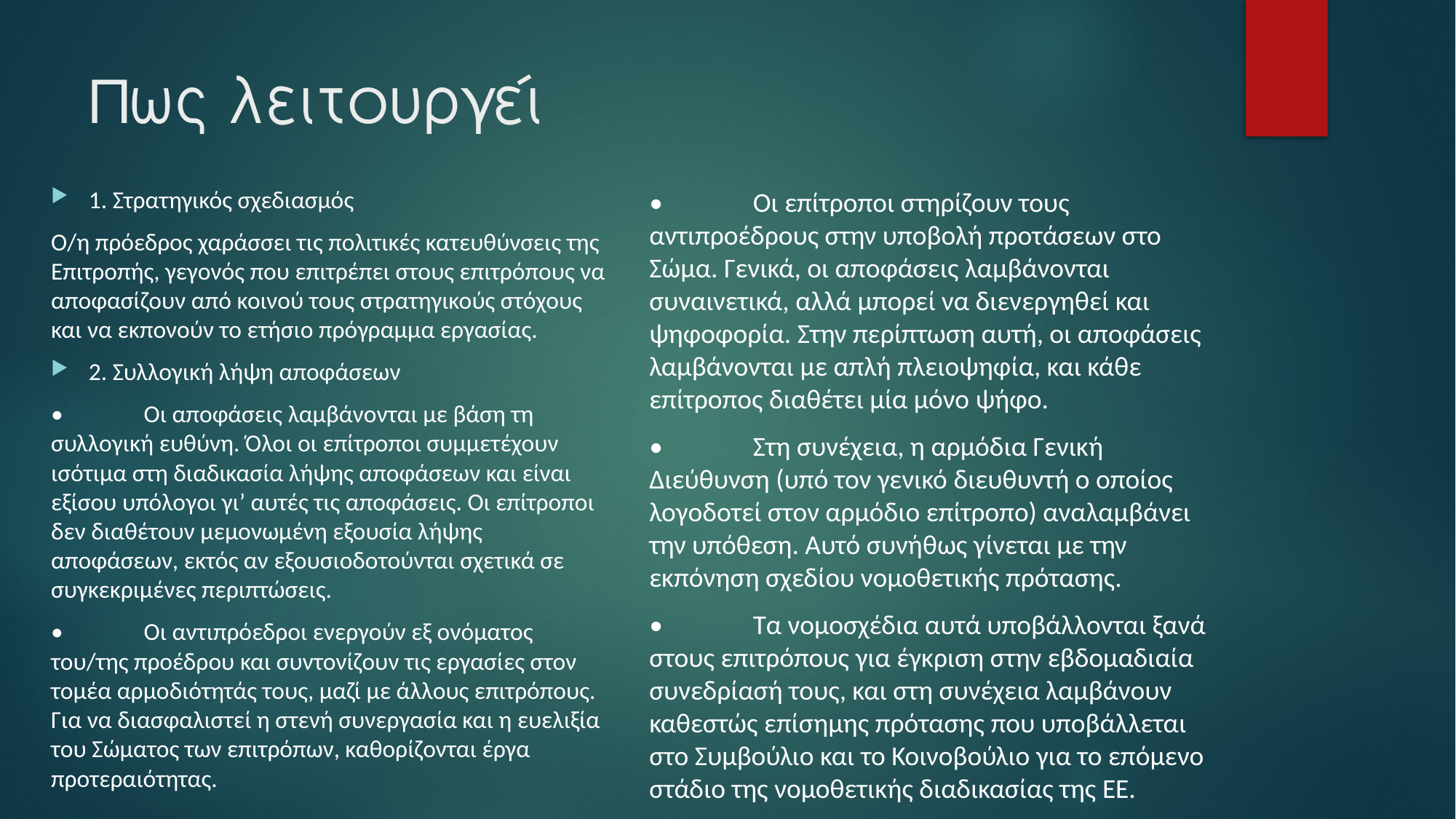

# Πως λειτουργεί
1. Στρατηγικός σχεδιασμός
Ο/η πρόεδρος χαράσσει τις πολιτικές κατευθύνσεις της Επιτροπής, γεγονός που επιτρέπει στους επιτρόπους να αποφασίζουν από κοινού τους στρατηγικούς στόχους και να εκπονούν το ετήσιο πρόγραμμα εργασίας.
2. Συλλογική λήψη αποφάσεων
•	Οι αποφάσεις λαμβάνονται με βάση τη συλλογική ευθύνη. Όλοι οι επίτροποι συμμετέχουν ισότιμα στη διαδικασία λήψης αποφάσεων και είναι εξίσου υπόλογοι γι’ αυτές τις αποφάσεις. Οι επίτροποι δεν διαθέτουν μεμονωμένη εξουσία λήψης αποφάσεων, εκτός αν εξουσιοδοτούνται σχετικά σε συγκεκριμένες περιπτώσεις.
•	Οι αντιπρόεδροι ενεργούν εξ ονόματος του/της προέδρου και συντονίζουν τις εργασίες στον τομέα αρμοδιότητάς τους, μαζί με άλλους επιτρόπους. Για να διασφαλιστεί η στενή συνεργασία και η ευελιξία του Σώματος των επιτρόπων, καθορίζονται έργα προτεραιότητας.

•	Οι επίτροποι στηρίζουν τους αντιπροέδρους στην υποβολή προτάσεων στο Σώμα. Γενικά, οι αποφάσεις λαμβάνονται συναινετικά, αλλά μπορεί να διενεργηθεί και ψηφοφορία. Στην περίπτωση αυτή, οι αποφάσεις λαμβάνονται με απλή πλειοψηφία, και κάθε επίτροπος διαθέτει μία μόνο ψήφο.
•	Στη συνέχεια, η αρμόδια Γενική Διεύθυνση (υπό τον γενικό διευθυντή ο οποίος λογοδοτεί στον αρμόδιο επίτροπο) αναλαμβάνει την υπόθεση. Αυτό συνήθως γίνεται με την εκπόνηση σχεδίου νομοθετικής πρότασης.
•	Τα νομοσχέδια αυτά υποβάλλονται ξανά στους επιτρόπους για έγκριση στην εβδομαδιαία συνεδρίασή τους, και στη συνέχεια λαμβάνουν καθεστώς επίσημης πρότασης που υποβάλλεται στο Συμβούλιο και το Κοινοβούλιο για το επόμενο στάδιο της νομοθετικής διαδικασίας της ΕΕ.